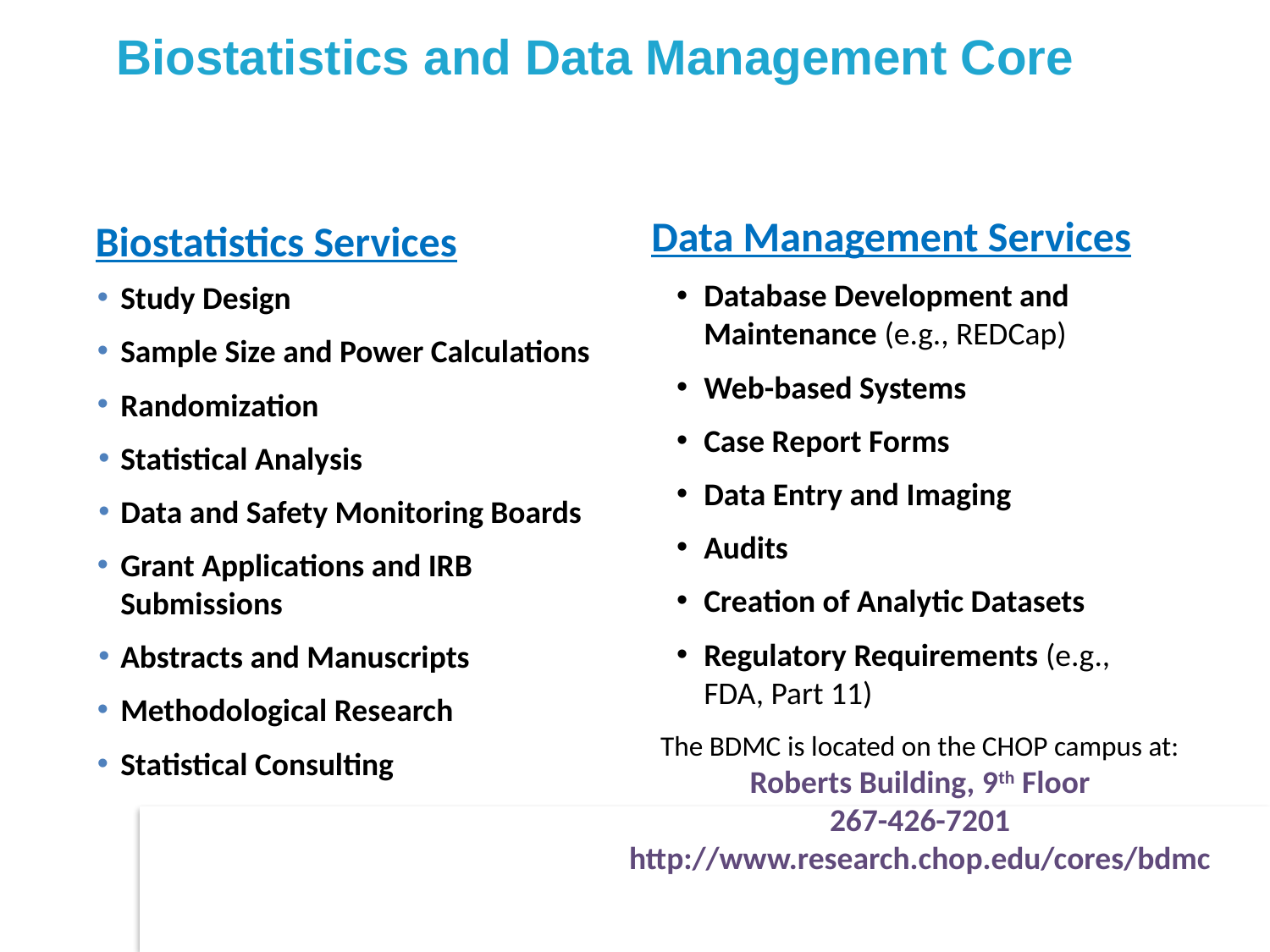

Biostatistics and Data Management Core
Data Management Services
Database Development and  Maintenance (e.g., REDCap)
Web-based Systems
Case Report Forms
Data Entry and Imaging
Audits
Creation of Analytic Datasets
Regulatory Requirements (e.g., FDA, Part 11)
Biostatistics Services
Study Design
Sample Size and Power Calculations
Randomization
Statistical Analysis
Data and Safety Monitoring Boards
Grant Applications and IRB Submissions
Abstracts and Manuscripts
Methodological Research
Statistical Consulting
The BDMC is located on the CHOP campus at:
Roberts Building, 9th Floor
267-426-7201
http://www.research.chop.edu/cores/bdmc

11